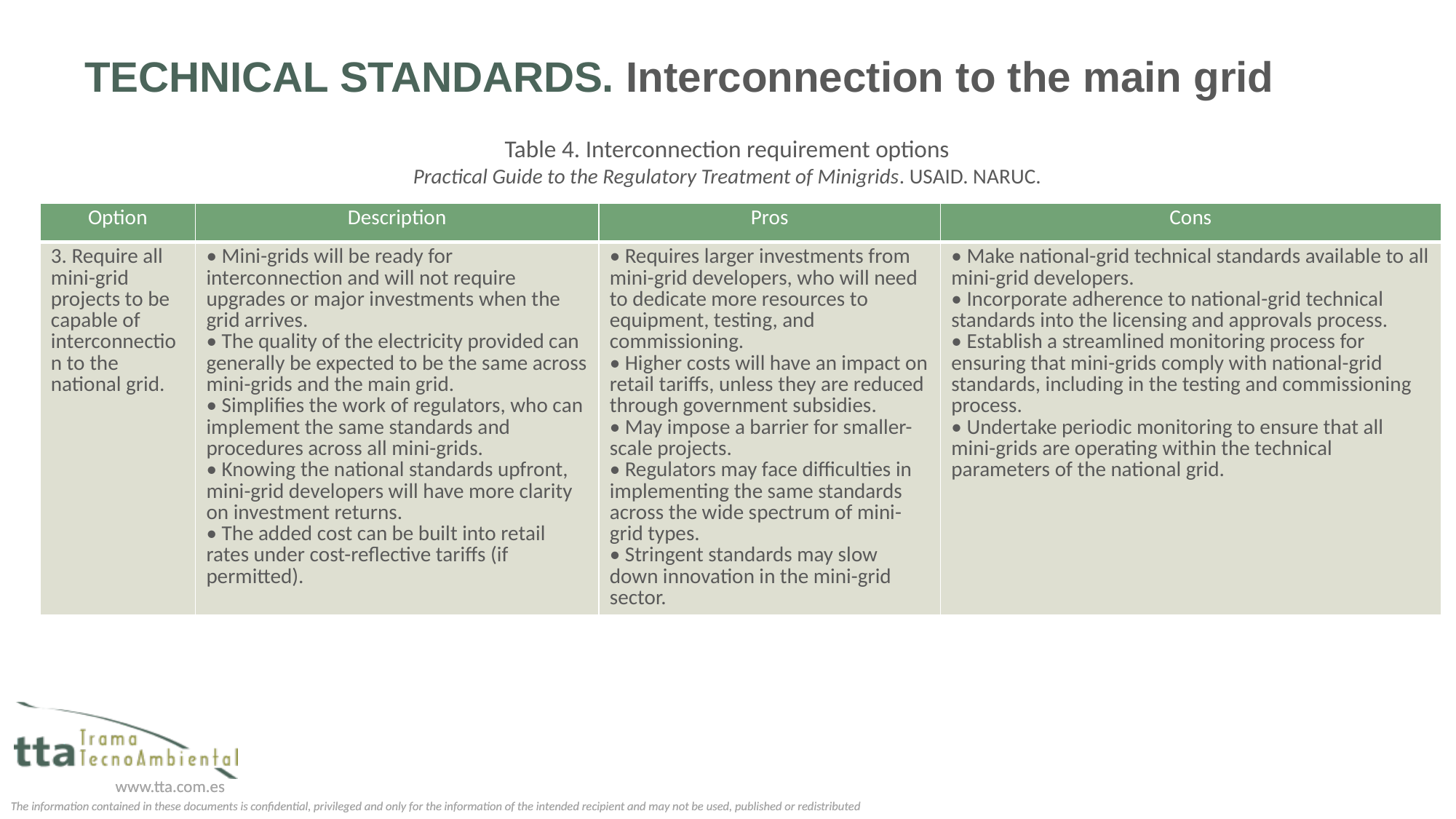

# TECHNICAL STANDARDS. Interconnection to the main grid
Table 4. Interconnection requirement options
Practical Guide to the Regulatory Treatment of Minigrids. USAID. NARUC.

| Option | Description | Pros | Cons |
| --- | --- | --- | --- |
| 3. Require all mini-grid projects to be capable of interconnection to the national grid. | • Mini-grids will be ready for interconnection and will not require upgrades or major investments when the grid arrives. • The quality of the electricity provided can generally be expected to be the same across mini-grids and the main grid. • Simplifies the work of regulators, who can implement the same standards and procedures across all mini-grids. • Knowing the national standards upfront, mini-grid developers will have more clarity on investment returns. • The added cost can be built into retail rates under cost-reflective tariffs (if permitted). | • Requires larger investments from mini-grid developers, who will need to dedicate more resources to equipment, testing, and commissioning. • Higher costs will have an impact on retail tariffs, unless they are reduced through government subsidies. • May impose a barrier for smaller-scale projects. • Regulators may face difficulties in implementing the same standards across the wide spectrum of mini-grid types. • Stringent standards may slow down innovation in the mini-grid sector. | • Make national-grid technical standards available to all mini-grid developers. • Incorporate adherence to national-grid technical standards into the licensing and approvals process. • Establish a streamlined monitoring process for ensuring that mini-grids comply with national-grid standards, including in the testing and commissioning process. • Undertake periodic monitoring to ensure that all mini-grids are operating within the technical parameters of the national grid. |